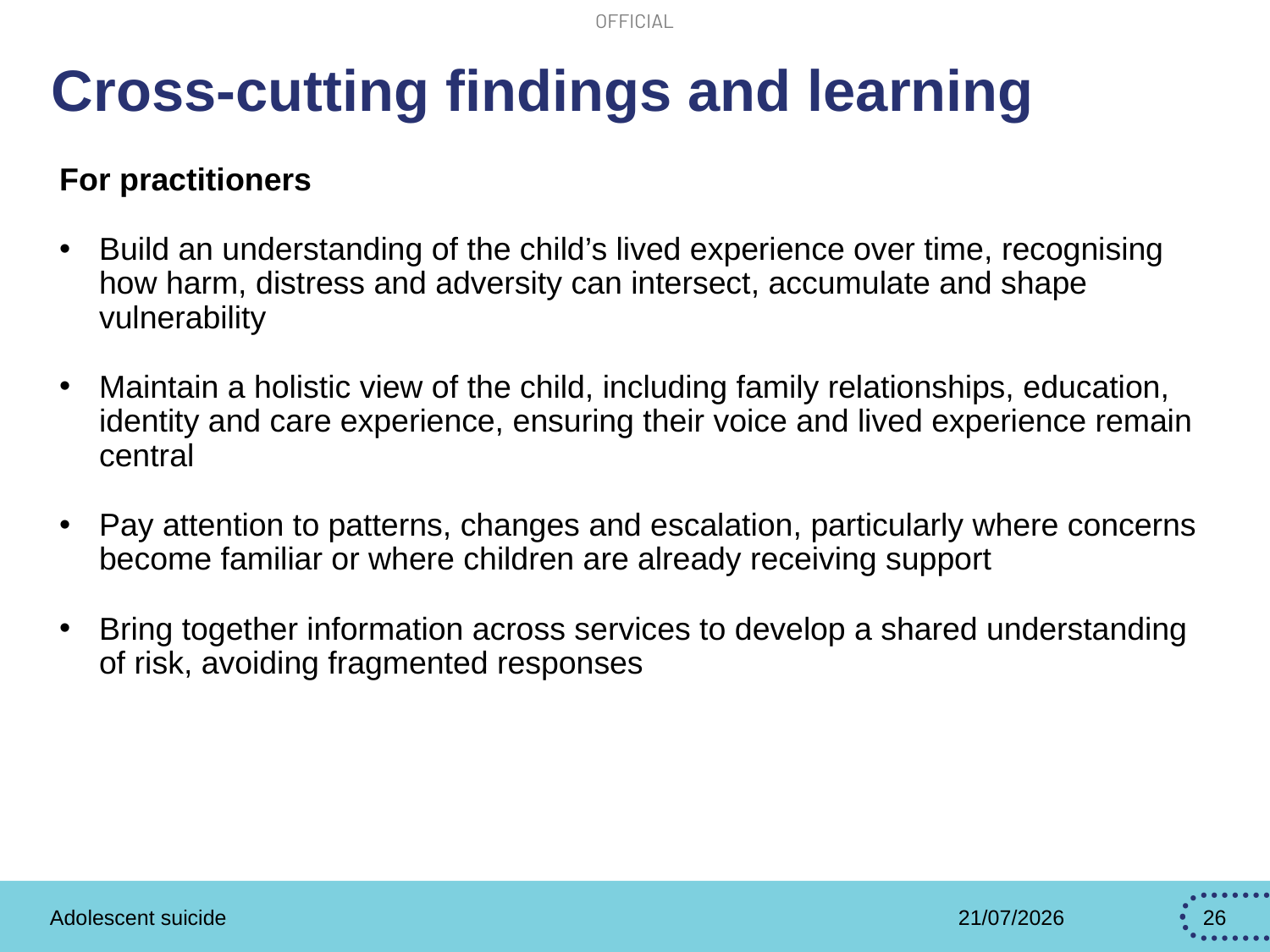

# Cross-cutting findings and learning
For practitioners
Build an understanding of the child’s lived experience over time, recognising how harm, distress and adversity can intersect, accumulate and shape vulnerability
Maintain a holistic view of the child, including family relationships, education, identity and care experience, ensuring their voice and lived experience remain central
Pay attention to patterns, changes and escalation, particularly where concerns become familiar or where children are already receiving support
Bring together information across services to develop a shared understanding of risk, avoiding fragmented responses
Adolescent suicide
21/07/2026
26